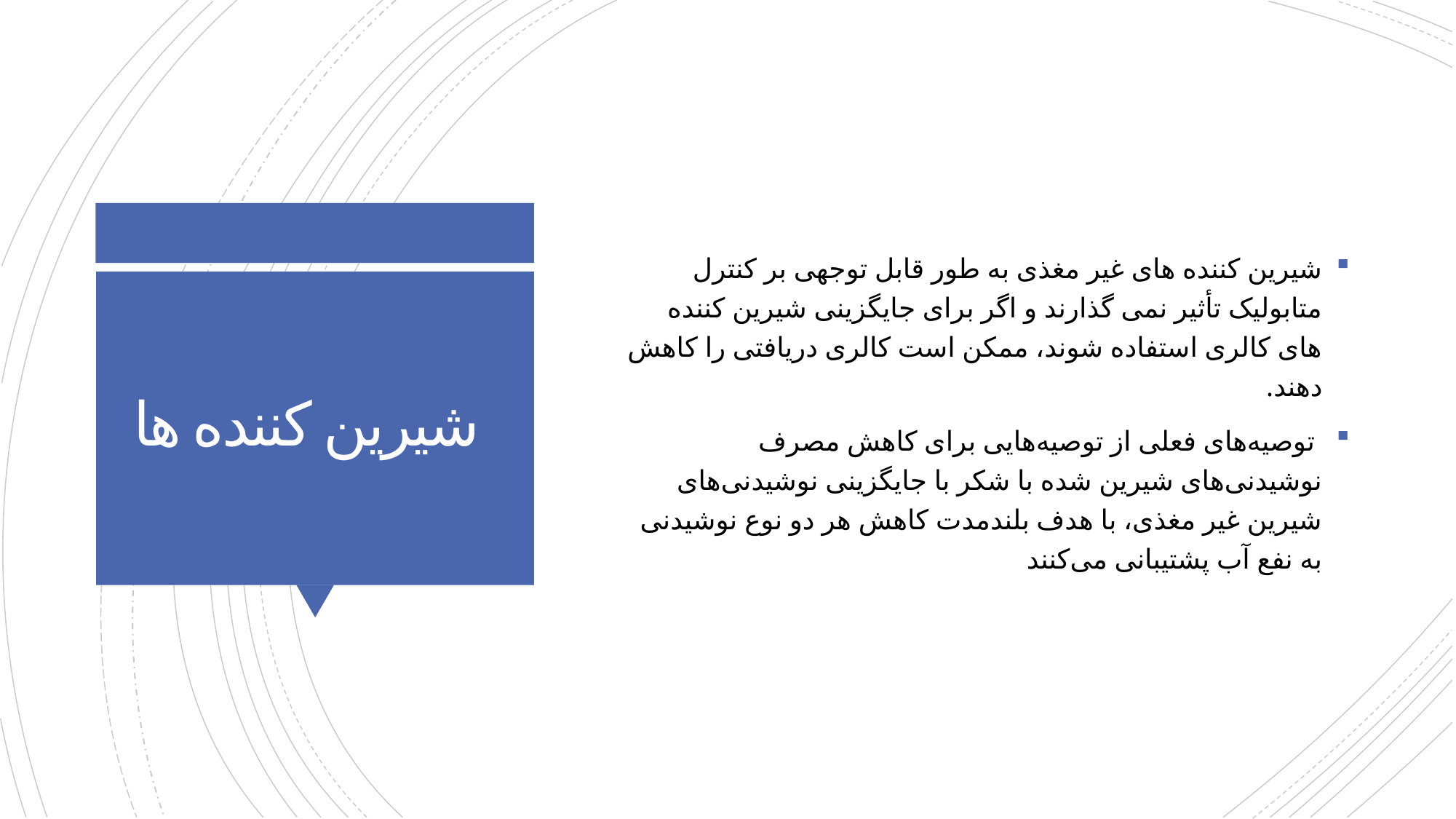

شیرین کننده های غیر مغذی به طور قابل توجهی بر کنترل متابولیک تأثیر نمی گذارند و اگر برای جایگزینی شیرین کننده های کالری استفاده شوند، ممکن است کالری دریافتی را کاهش دهند.
 توصیه‌های فعلی از توصیه‌هایی برای کاهش مصرف نوشیدنی‌های شیرین شده با شکر با جایگزینی نوشیدنی‌های شیرین غیر مغذی، با هدف بلندمدت کاهش هر دو نوع نوشیدنی به نفع آب پشتیبانی می‌کنند
# شیرین کننده ها